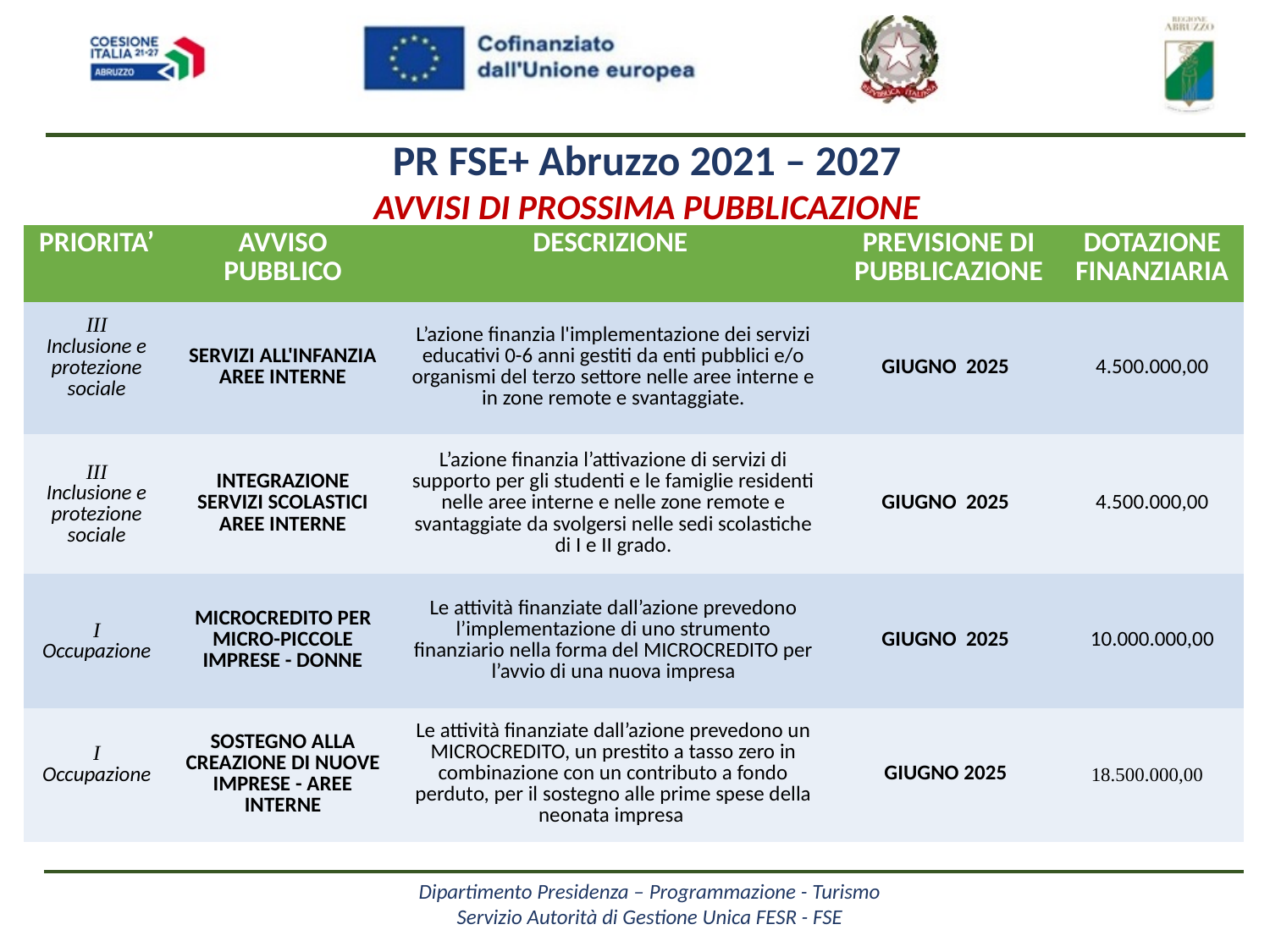

PR FSE+ Abruzzo 2021 – 2027
AVVISI DI PROSSIMA PUBBLICAZIONE

| PRIORITA’ | AVVISO PUBBLICO | DESCRIZIONE | PREVISIONE DI PUBBLICAZIONE | DOTAZIONE FINANZIARIA |
| --- | --- | --- | --- | --- |
| III Inclusione e protezione sociale | SERVIZI ALL'INFANZIA AREE INTERNE | L’azione finanzia l'implementazione dei servizi educativi 0-6 anni gestiti da enti pubblici e/o organismi del terzo settore nelle aree interne e in zone remote e svantaggiate. | GIUGNO 2025 | 4.500.000,00 |
| III Inclusione e protezione sociale | INTEGRAZIONE SERVIZI SCOLASTICI AREE INTERNE | L’azione finanzia l’attivazione di servizi di supporto per gli studenti e le famiglie residenti nelle aree interne e nelle zone remote e svantaggiate da svolgersi nelle sedi scolastiche di I e II grado. | GIUGNO 2025 | 4.500.000,00 |
| I Occupazione | MICROCREDITO PER MICRO-PICCOLE IMPRESE - DONNE | Le attività finanziate dall’azione prevedono l’implementazione di uno strumento finanziario nella forma del MICROCREDITO per l’avvio di una nuova impresa | GIUGNO 2025 | 10.000.000,00 |
| I Occupazione | SOSTEGNO ALLA CREAZIONE DI NUOVE IMPRESE - AREE INTERNE | Le attività finanziate dall’azione prevedono un MICROCREDITO, un prestito a tasso zero in combinazione con un contributo a fondo perduto, per il sostegno alle prime spese della neonata impresa | GIUGNO 2025 | 18.500.000,00 |